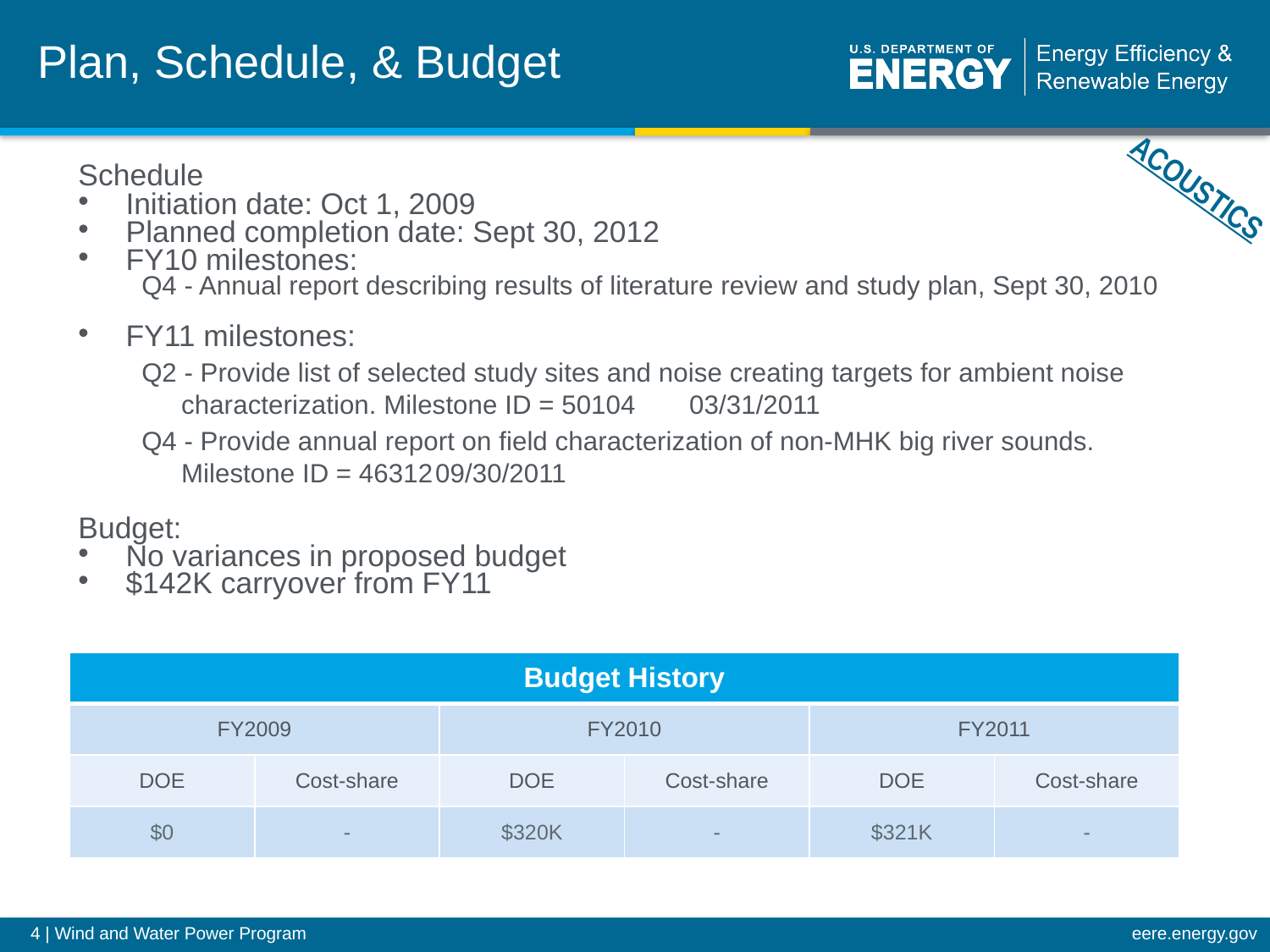

# Plan, Schedule, & Budget
Schedule
Initiation date: Oct 1, 2009
Planned completion date: Sept 30, 2012
FY10 milestones:
Q4 - Annual report describing results of literature review and study plan, Sept 30, 2010

FY11 milestones:
Q2 - Provide list of selected study sites and noise creating targets for ambient noise characterization. Milestone ID = 50104	03/31/2011
Q4 - Provide annual report on field characterization of non-MHK big river sounds. Milestone ID = 46312	09/30/2011

Budget:
No variances in proposed budget
$142K carryover from FY11
ACOUSTICS
| Budget History |  |  |  |  |  |
| --- | --- | --- | --- | --- | --- |
| FY2009 |  | FY2010 |  | FY2011 |  |
| DOE | Cost-share | DOE | Cost-share | DOE | Cost-share |
| $0 | - | $320K | - | $321K | - |